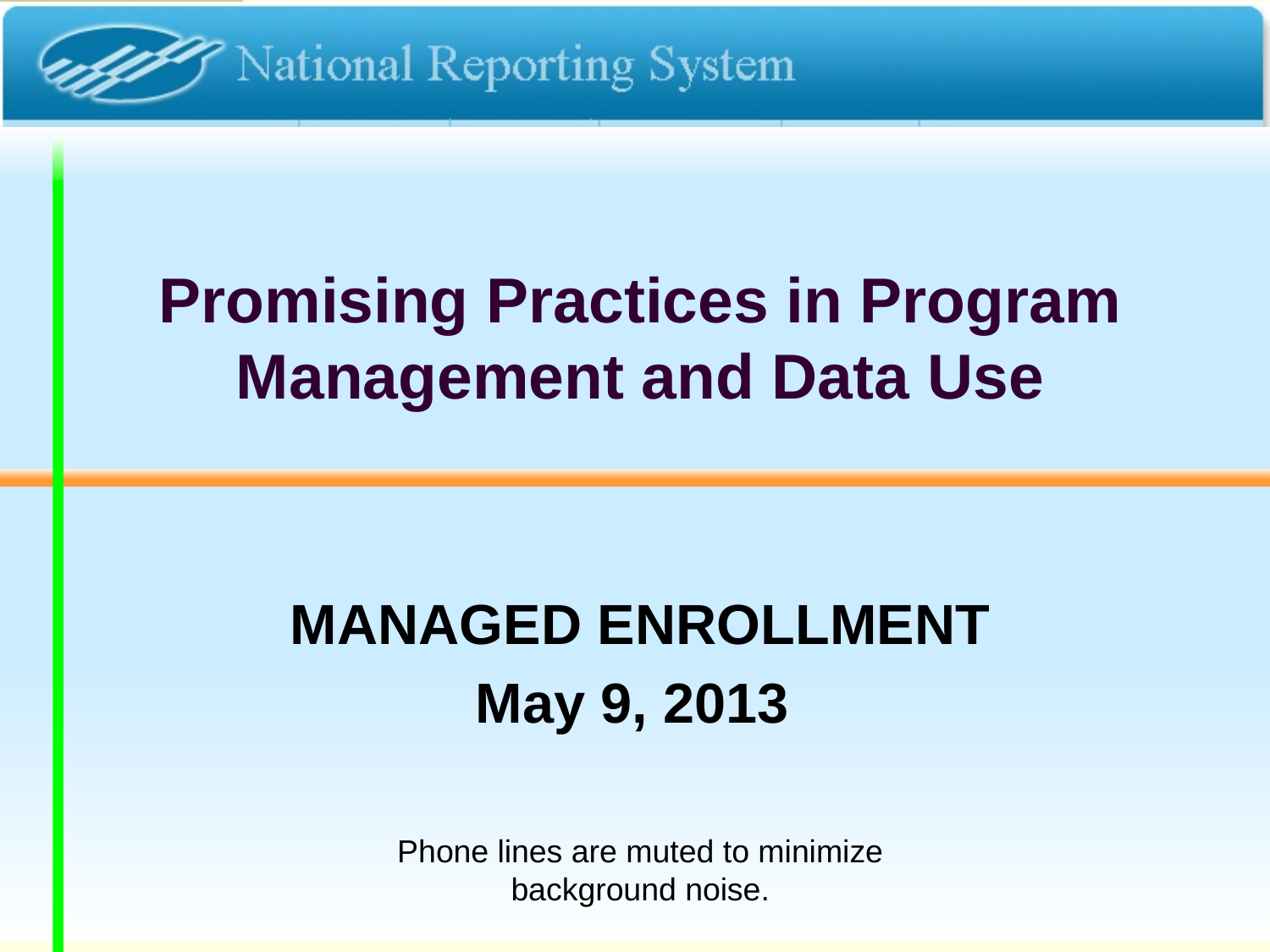

# Promising Practices in Program Management and Data Use
Managed Enrollment
May 9, 2013
Phone lines are muted to minimize background noise.